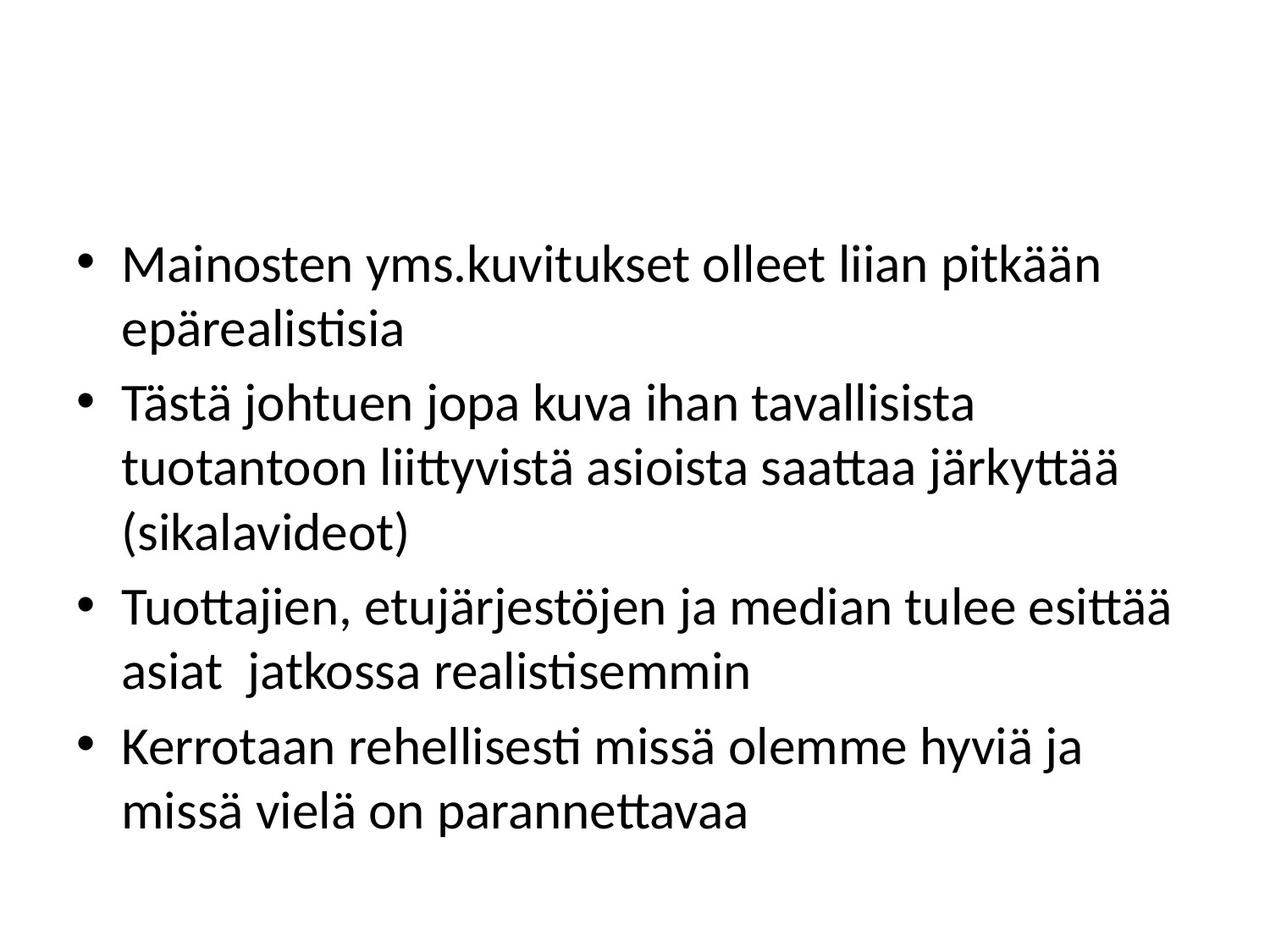

#
Mainosten yms.kuvitukset olleet liian pitkään epärealistisia
Tästä johtuen jopa kuva ihan tavallisista tuotantoon liittyvistä asioista saattaa järkyttää (sikalavideot)
Tuottajien, etujärjestöjen ja median tulee esittää asiat  jatkossa realistisemmin
Kerrotaan rehellisesti missä olemme hyviä ja missä vielä on parannettavaa